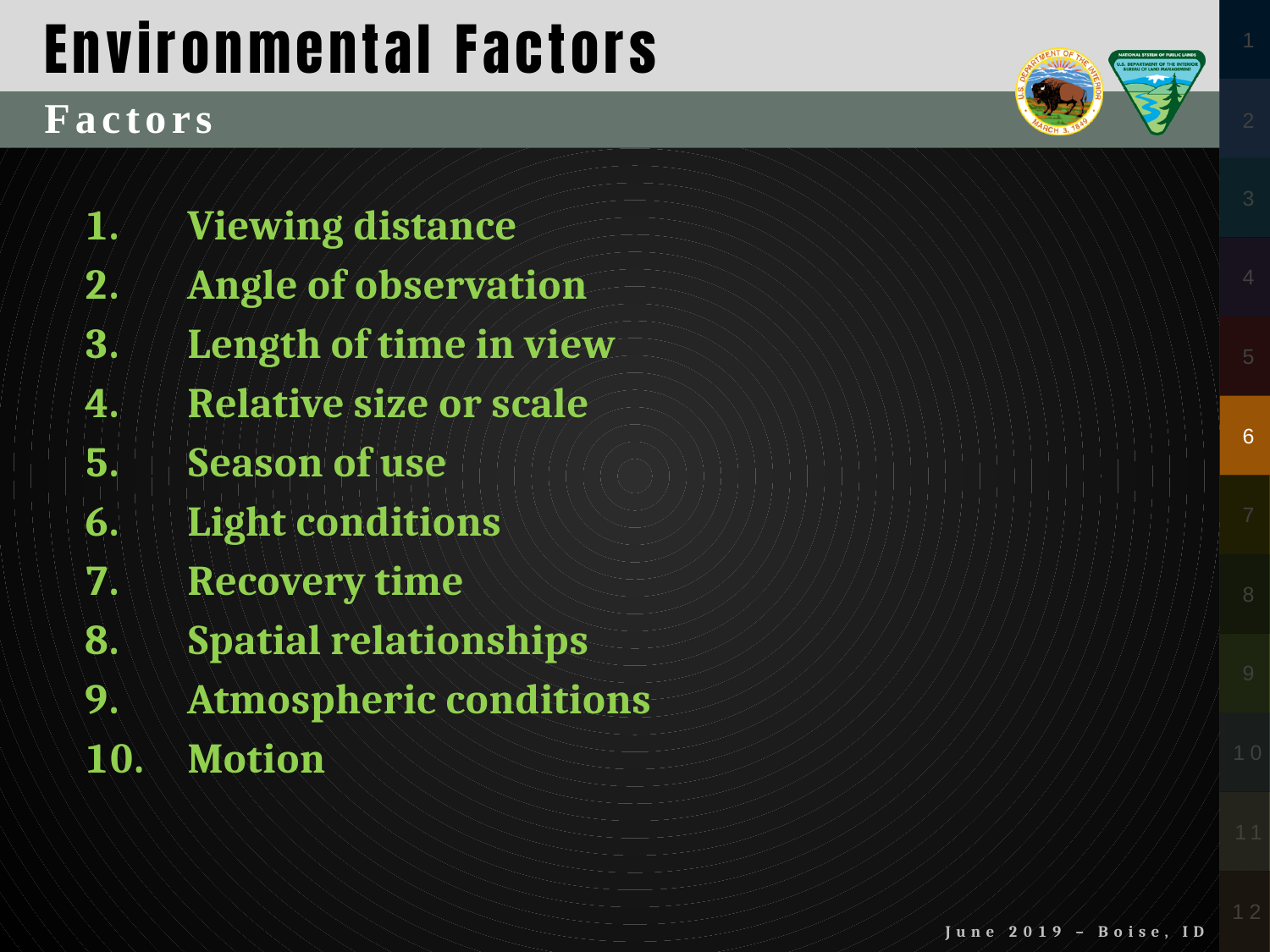

Environmental Factors
Factors
Viewing distance
Angle of observation
Length of time in view
Relative size or scale
Season of use
Light conditions
Recovery time
Spatial relationships
Atmospheric conditions
Motion